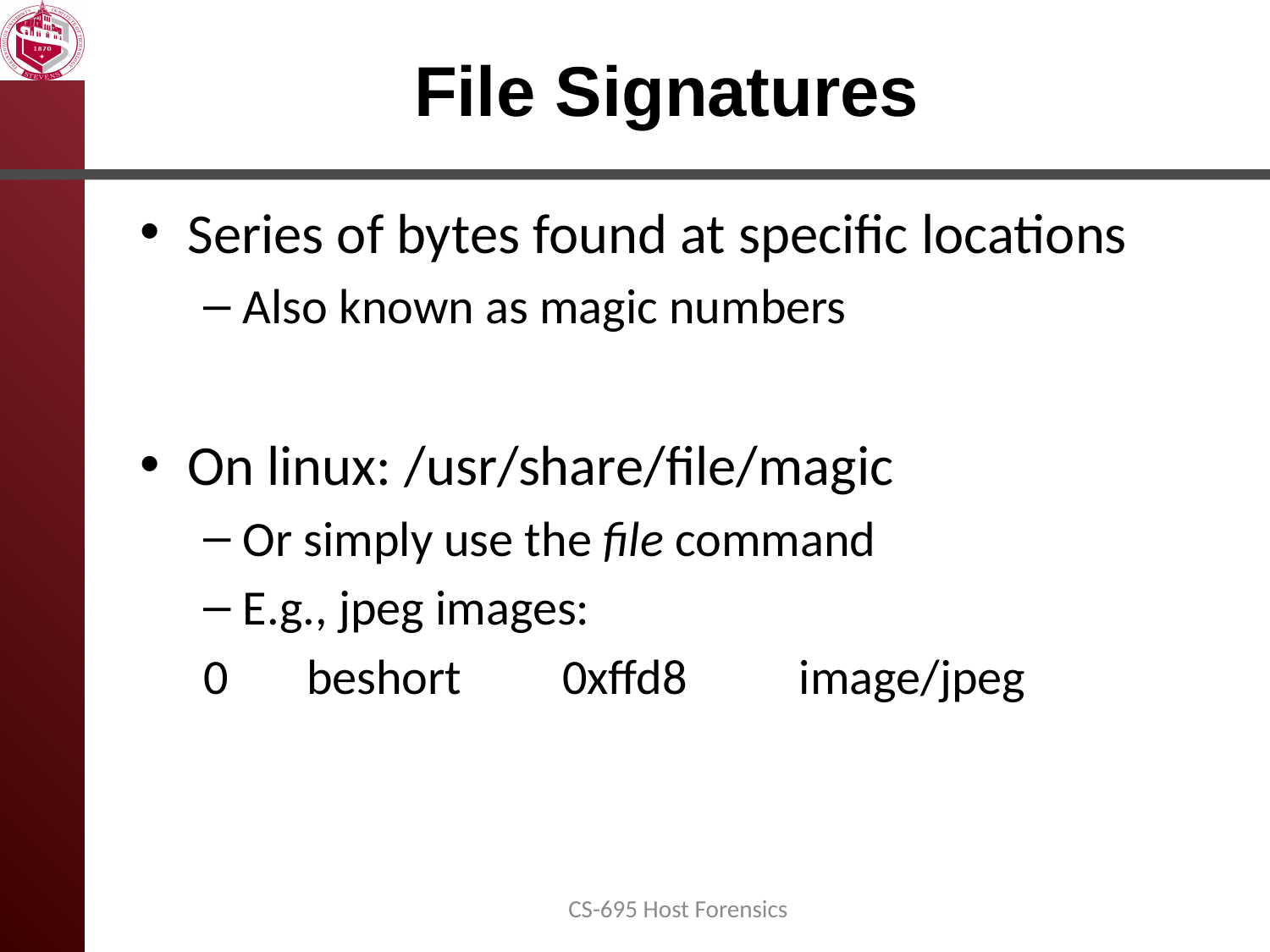

# File Signatures
Series of bytes found at specific locations
Also known as magic numbers

On linux: /usr/share/file/magic
Or simply use the file command
E.g., jpeg images:
0       beshort         0xffd8          image/jpeg
CS-695 Host Forensics